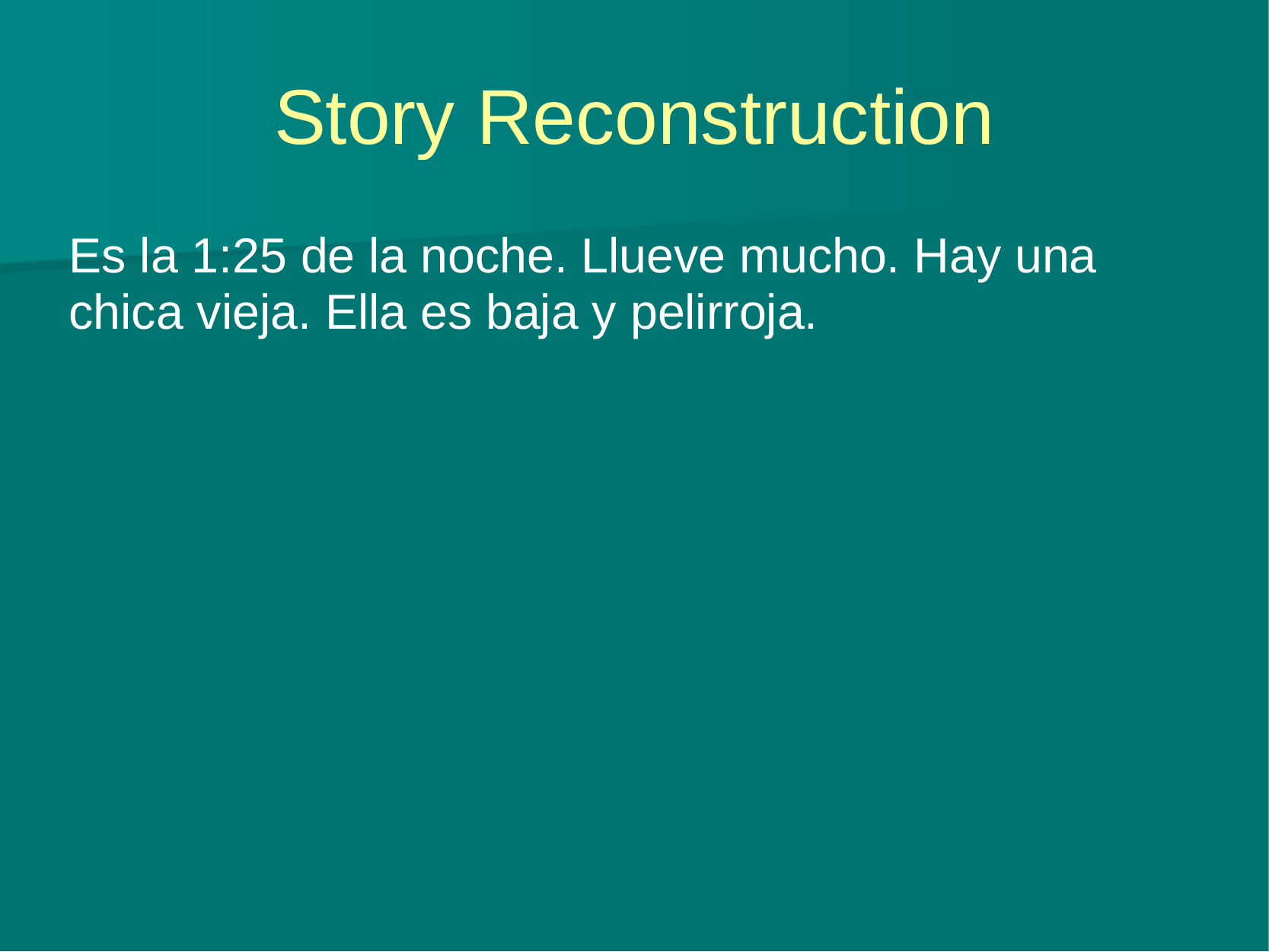

# Story Reconstruction
Es la 1:25 de la noche. Llueve mucho. Hay una chica vieja. Ella es baja y pelirroja.